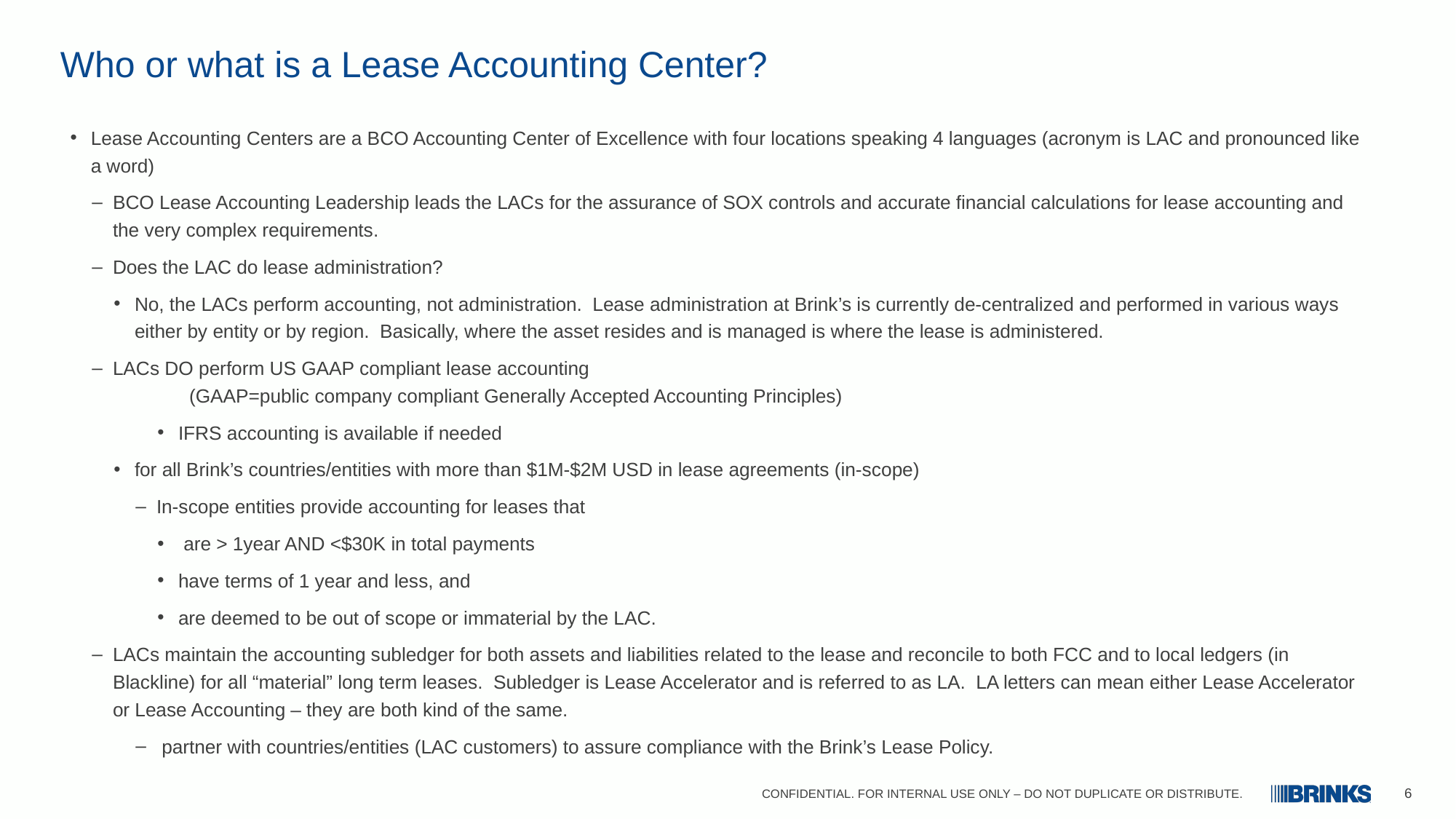

# Who or what is a Lease Accounting Center?
Lease Accounting Centers are a BCO Accounting Center of Excellence with four locations speaking 4 languages (acronym is LAC and pronounced like a word)
BCO Lease Accounting Leadership leads the LACs for the assurance of SOX controls and accurate financial calculations for lease accounting and the very complex requirements.
Does the LAC do lease administration?
No, the LACs perform accounting, not administration.  Lease administration at Brink’s is currently de-centralized and performed in various ways either by entity or by region.  Basically, where the asset resides and is managed is where the lease is administered.
LACs DO perform US GAAP compliant lease accounting
	(GAAP=public company compliant Generally Accepted Accounting Principles)
IFRS accounting is available if needed
for all Brink’s countries/entities with more than $1M-$2M USD in lease agreements (in-scope)
In-scope entities provide accounting for leases that
 are > 1year AND <$30K in total payments
have terms of 1 year and less, and
are deemed to be out of scope or immaterial by the LAC.
LACs maintain the accounting subledger for both assets and liabilities related to the lease and reconcile to both FCC and to local ledgers (in Blackline) for all “material” long term leases.  Subledger is Lease Accelerator and is referred to as LA.  LA letters can mean either Lease Accelerator or Lease Accounting – they are both kind of the same.
 partner with countries/entities (LAC customers) to assure compliance with the Brink’s Lease Policy.